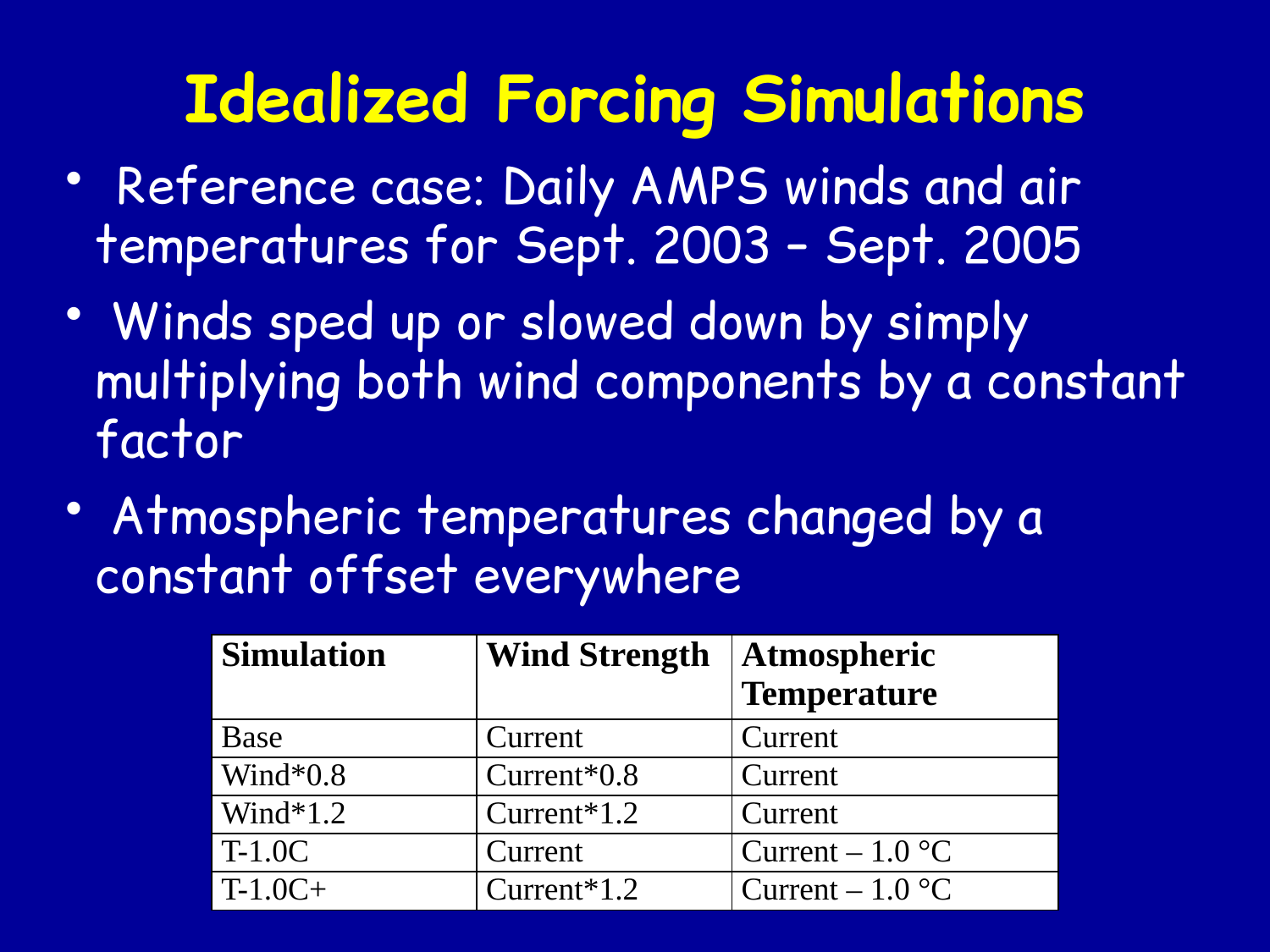

# Idealized Forcing Simulations
 Reference case: Daily AMPS winds and air temperatures for Sept. 2003 – Sept. 2005

 Winds sped up or slowed down by simply multiplying both wind components by a constant factor

 Atmospheric temperatures changed by a constant offset everywhere
| Simulation | Wind Strength | Atmospheric Temperature |
| --- | --- | --- |
| Base | Current | Current |
| Wind\*0.8 | Current\*0.8 | Current |
| Wind\*1.2 | Current\*1.2 | Current |
| T-1.0C | Current | Current – 1.0 °C |
| T-1.0C+ | Current\*1.2 | Current – 1.0 °C |